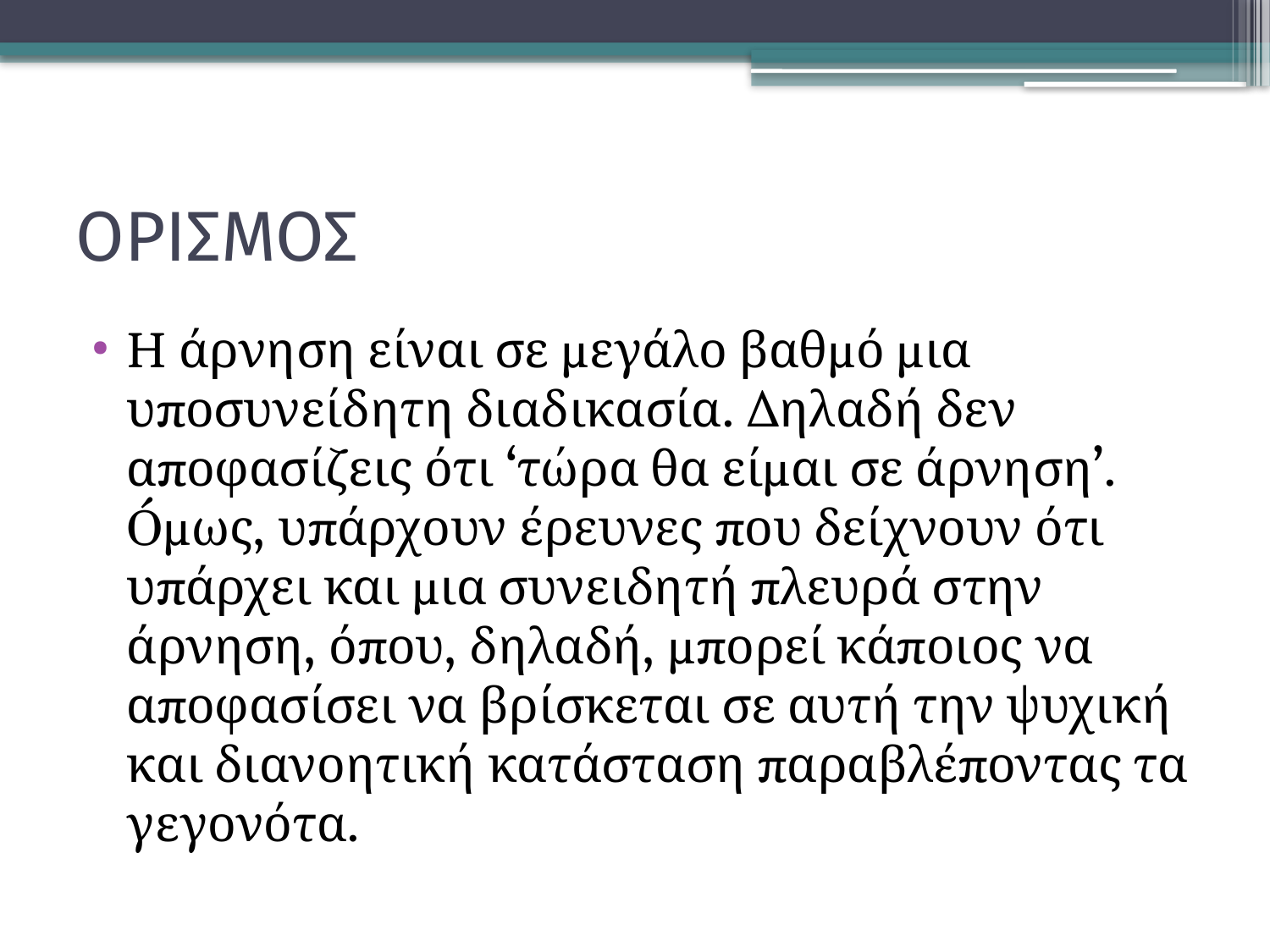

# ΟΡΙΣΜΟΣ
Η άρνηση είναι σε μεγάλο βαθμό μια υποσυνείδητη διαδικασία. Δηλαδή δεν αποφασίζεις ότι ‘τώρα θα είμαι σε άρνηση’. Όμως, υπάρχουν έρευνες που δείχνουν ότι υπάρχει και μια συνειδητή πλευρά στην άρνηση, όπου, δηλαδή, μπορεί κάποιος να αποφασίσει να βρίσκεται σε αυτή την ψυχική και διανοητική κατάσταση παραβλέποντας τα γεγονότα.